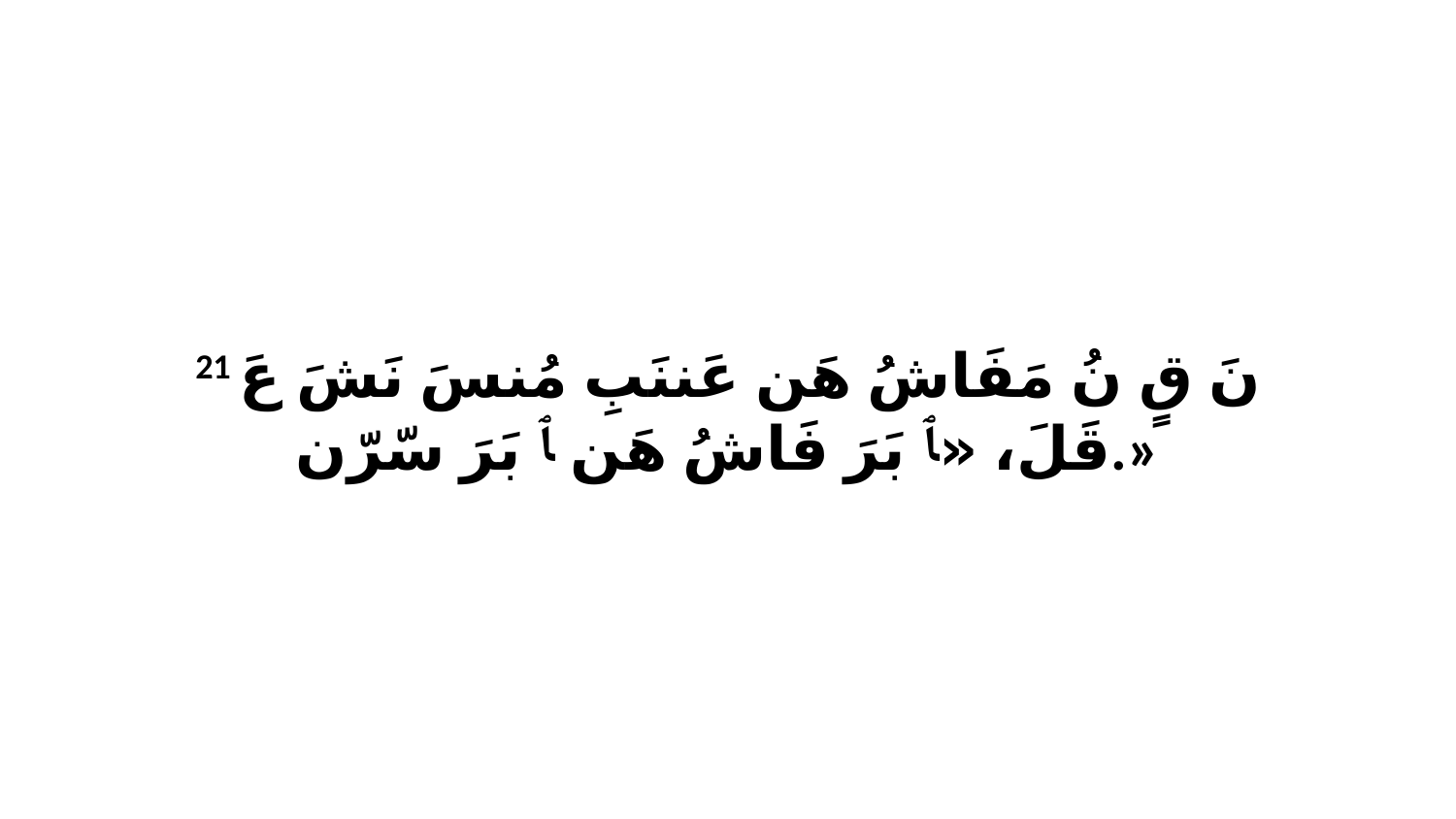

21 نَ قٍ نُ مَفَاشُ هَن عَننَبِ مُنسَ نَشَ عَ قَلَ، «ﭑ بَرَ فَاشُ هَن ﭑ بَرَ سّرّن.»